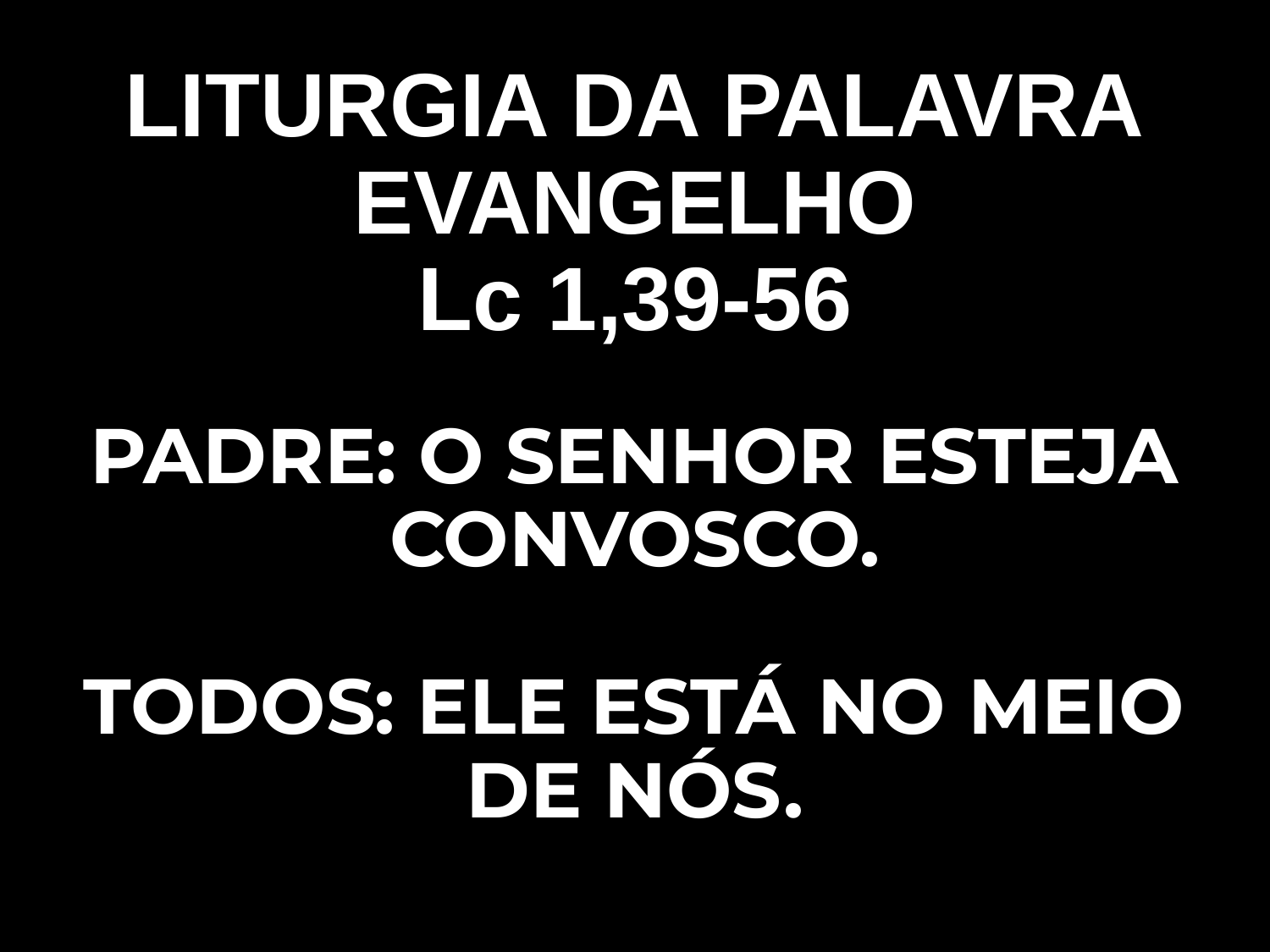

# LITURGIA DA PALAVRA EVANGELHO Lc 1,39-56
PADRE: O SENHOR ESTEJA CONVOSCO.

TODOS: ELE ESTÁ NO MEIO DE NÓS.